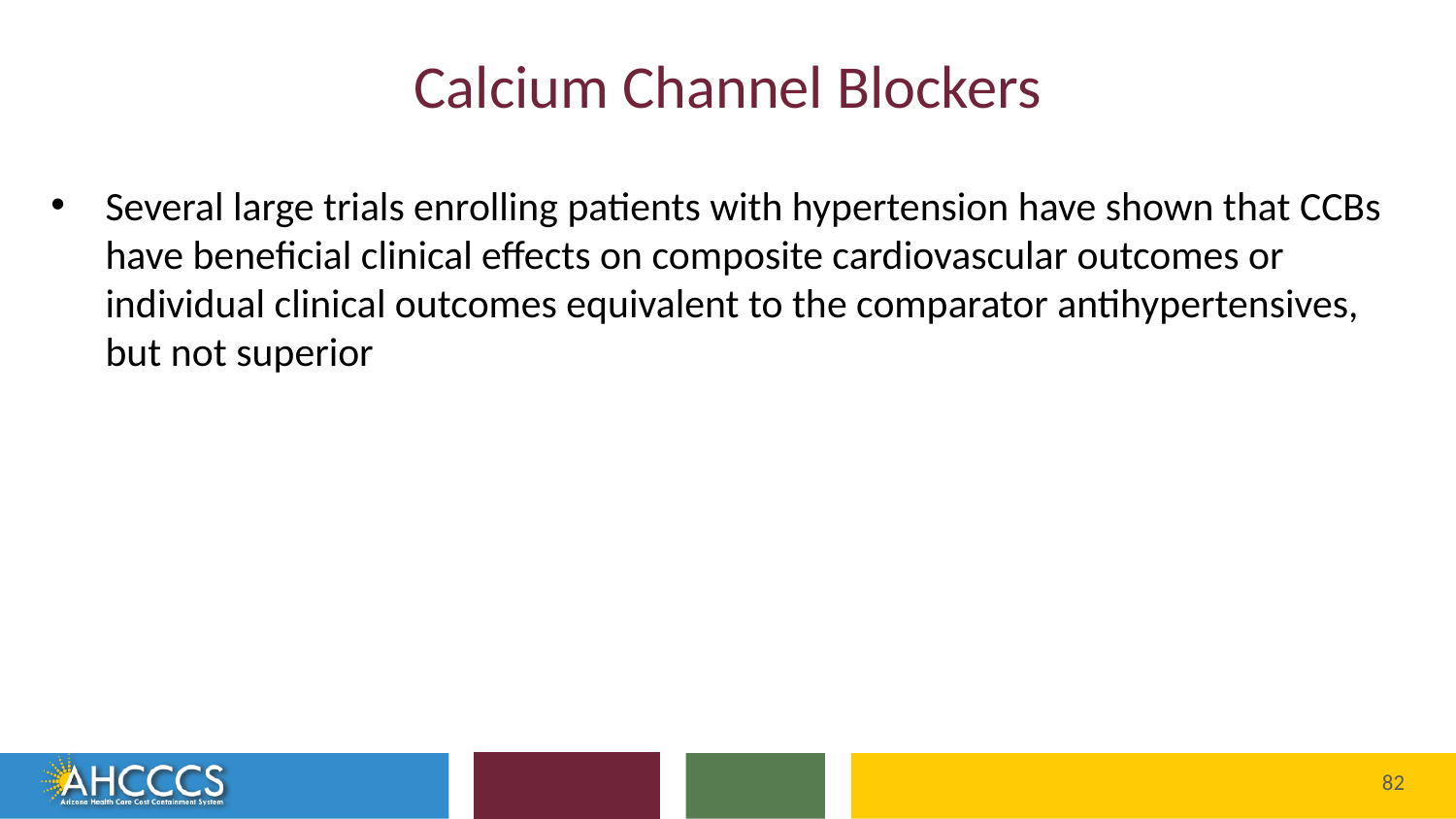

# Calcium Channel Blockers
Several large trials enrolling patients with hypertension have shown that CCBs have beneficial clinical effects on composite cardiovascular outcomes or individual clinical outcomes equivalent to the comparator antihypertensives, but not superior